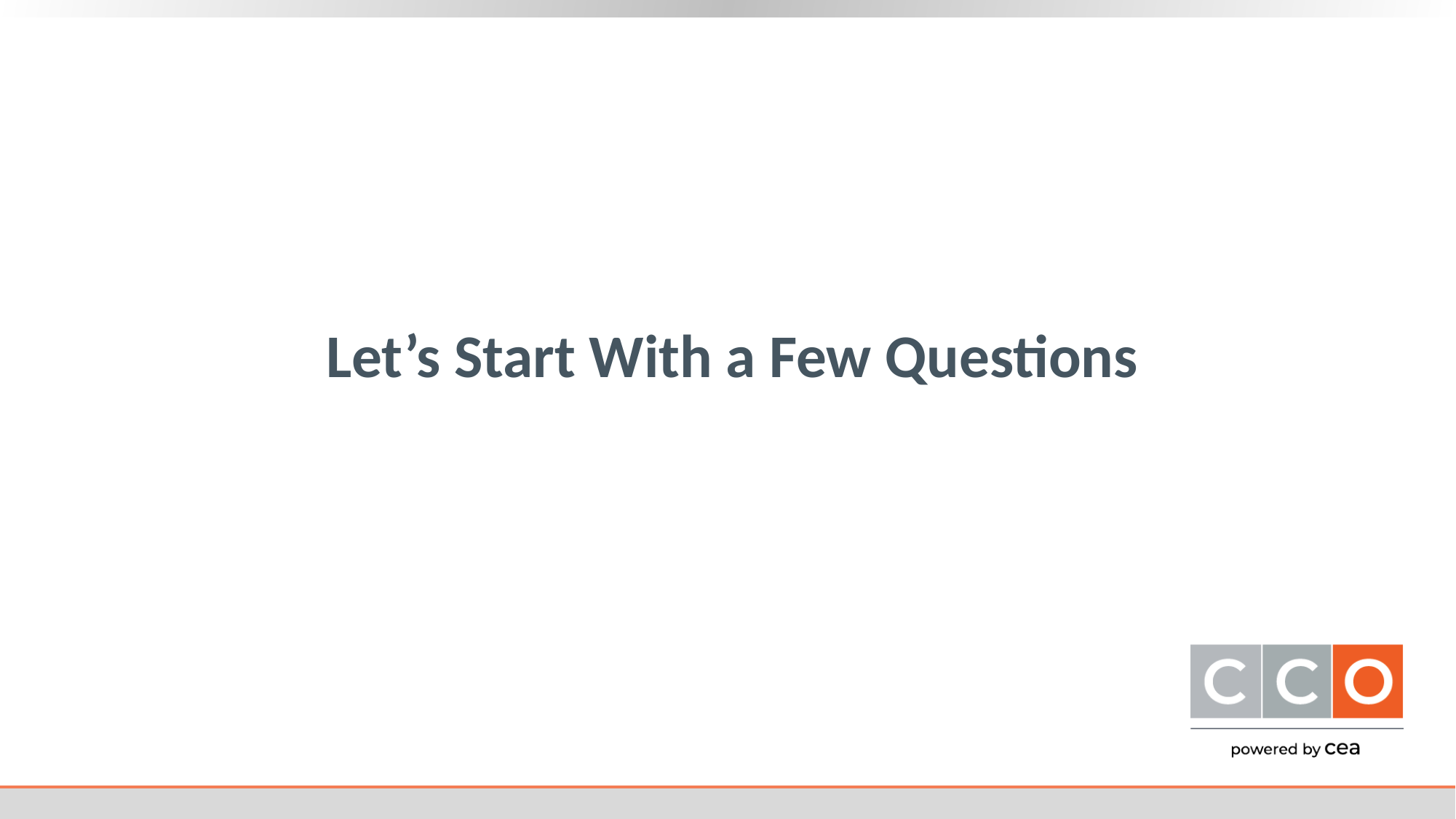

# Let’s Start With a Few Questions